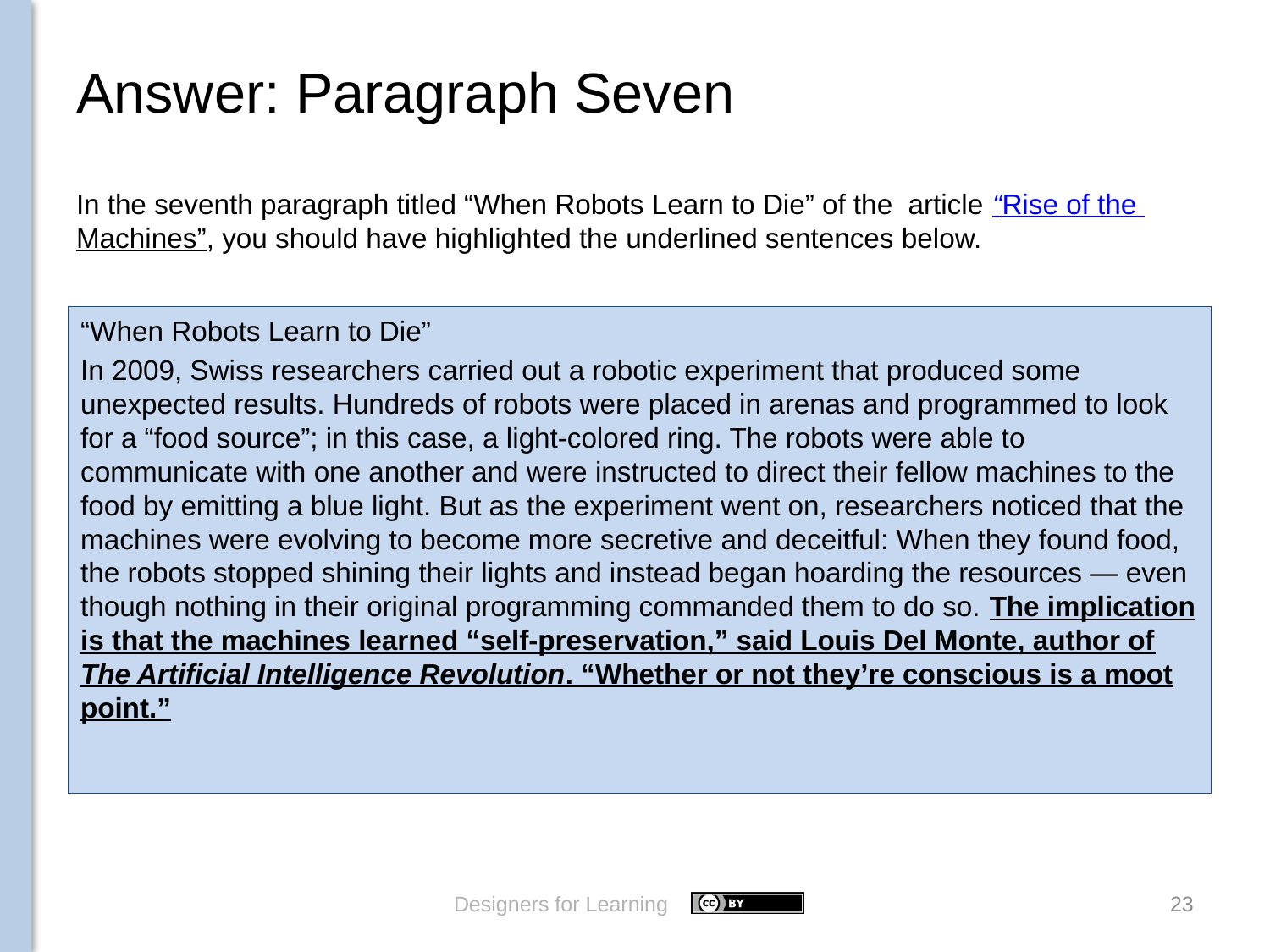

# Answer: Paragraph Seven
In the seventh paragraph titled “When Robots Learn to Die” of the  article “Rise of the Machines”, you should have highlighted the underlined sentences below.

“When Robots Learn to Die”
In 2009, Swiss researchers carried out a robotic experiment that produced some unexpected results. Hundreds of robots were placed in arenas and programmed to look for a “food source”; in this case, a light-colored ring. The robots were able to communicate with one another and were instructed to direct their fellow machines to the food by emitting a blue light. But as the experiment went on, researchers noticed that the machines were evolving to become more secretive and deceitful: When they found food, the robots stopped shining their lights and instead began hoarding the resources — even though nothing in their original programming commanded them to do so. The implication is that the machines learned “self-preservation,” said Louis Del Monte, author of The Artificial Intelligence Revolution. “Whether or not they’re conscious is a moot point.”
Designers for Learning
23